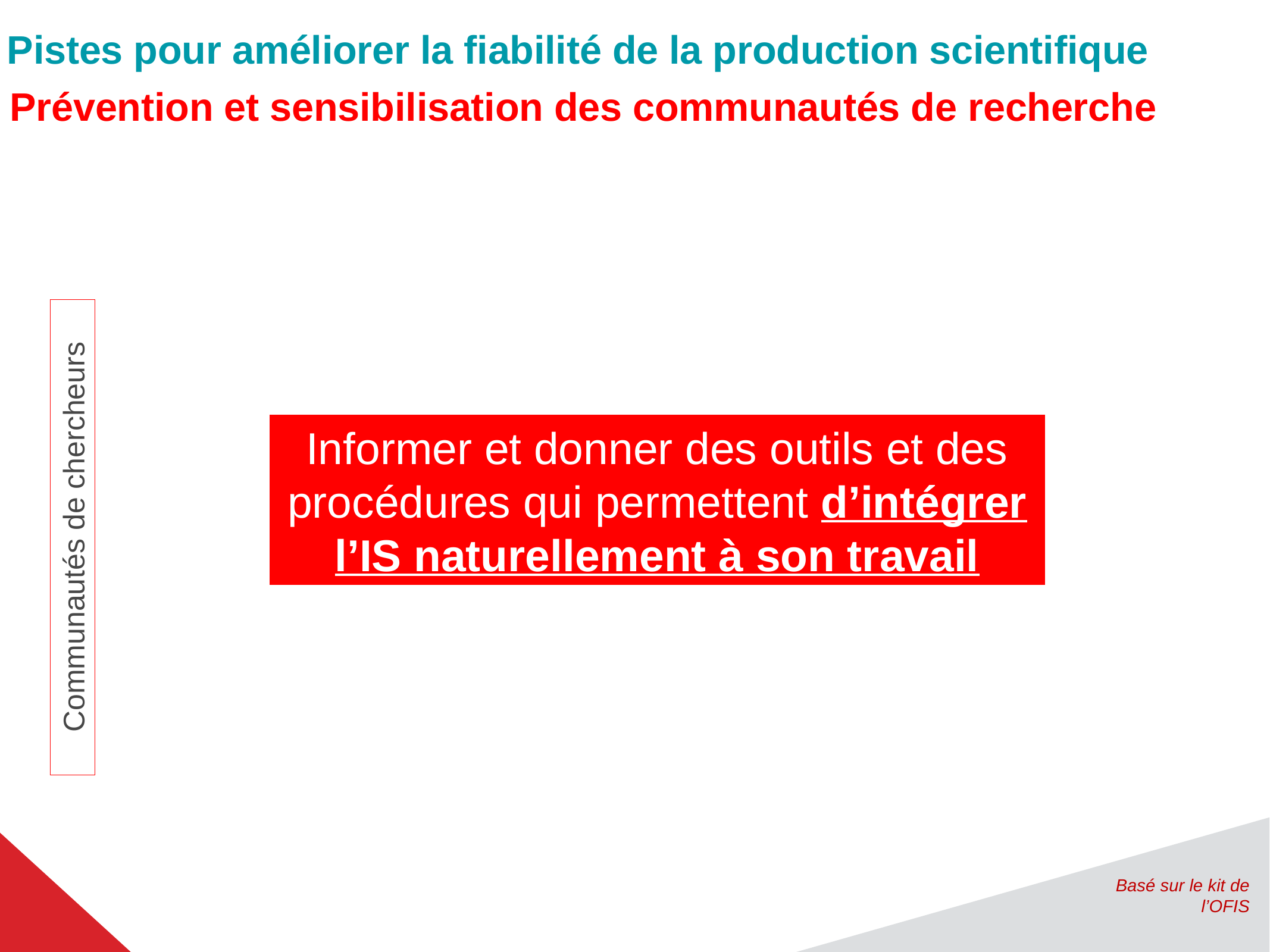

Pistes pour améliorer la fiabilité de la production scientifique
Prévention et sensibilisation des communautés de recherche
Informer et donner des outils et des procédures qui permettent d’intégrer l’IS naturellement à son travail
Communautés de chercheurs

Basé sur le kit de l’OFIS